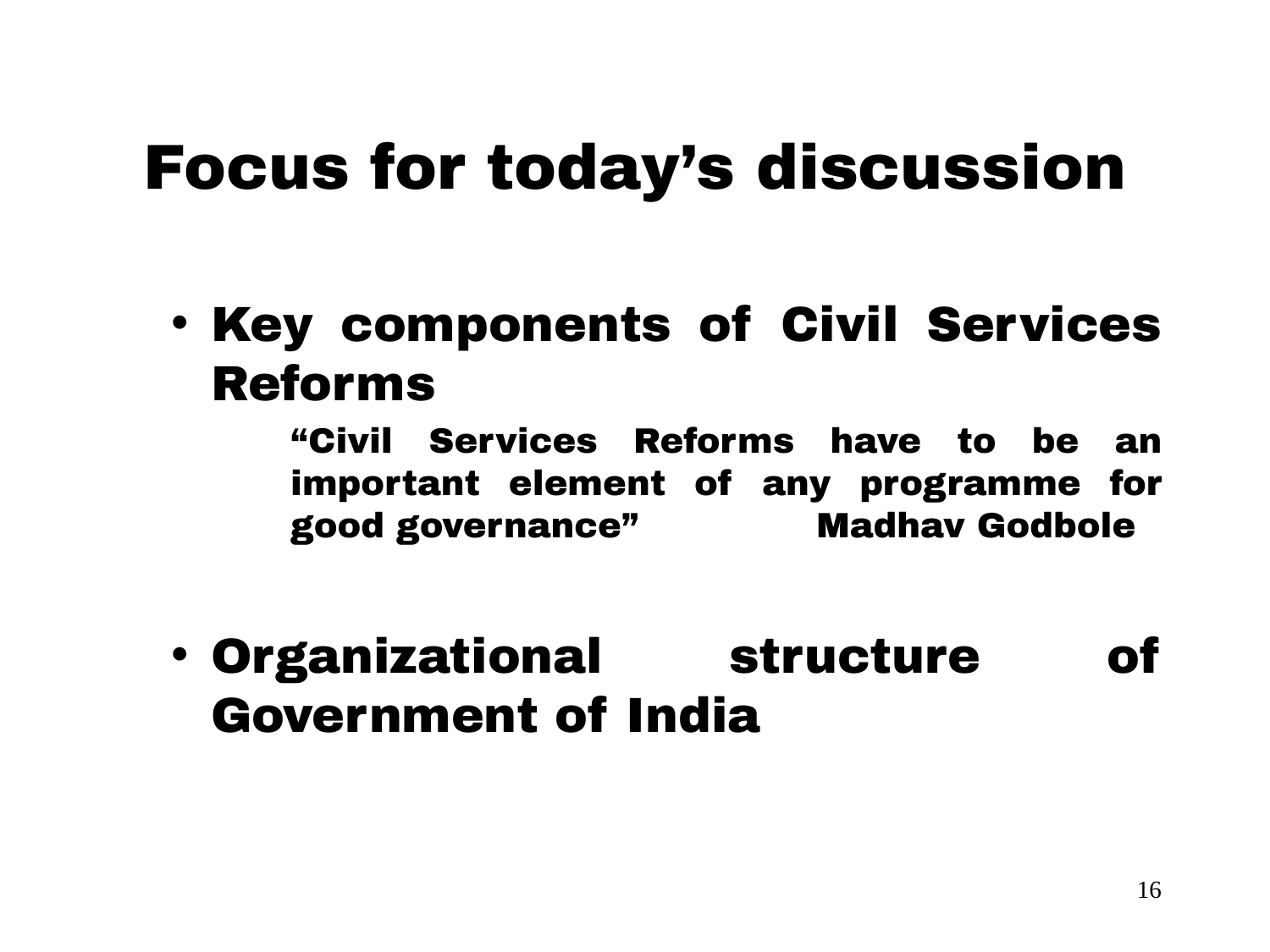

# Focus for today’s discussion
Key components of Civil Services Reforms
“Civil Services Reforms have to be an important element of any programme for good governance”               Madhav Godbole

Organizational structure of Government of India
16